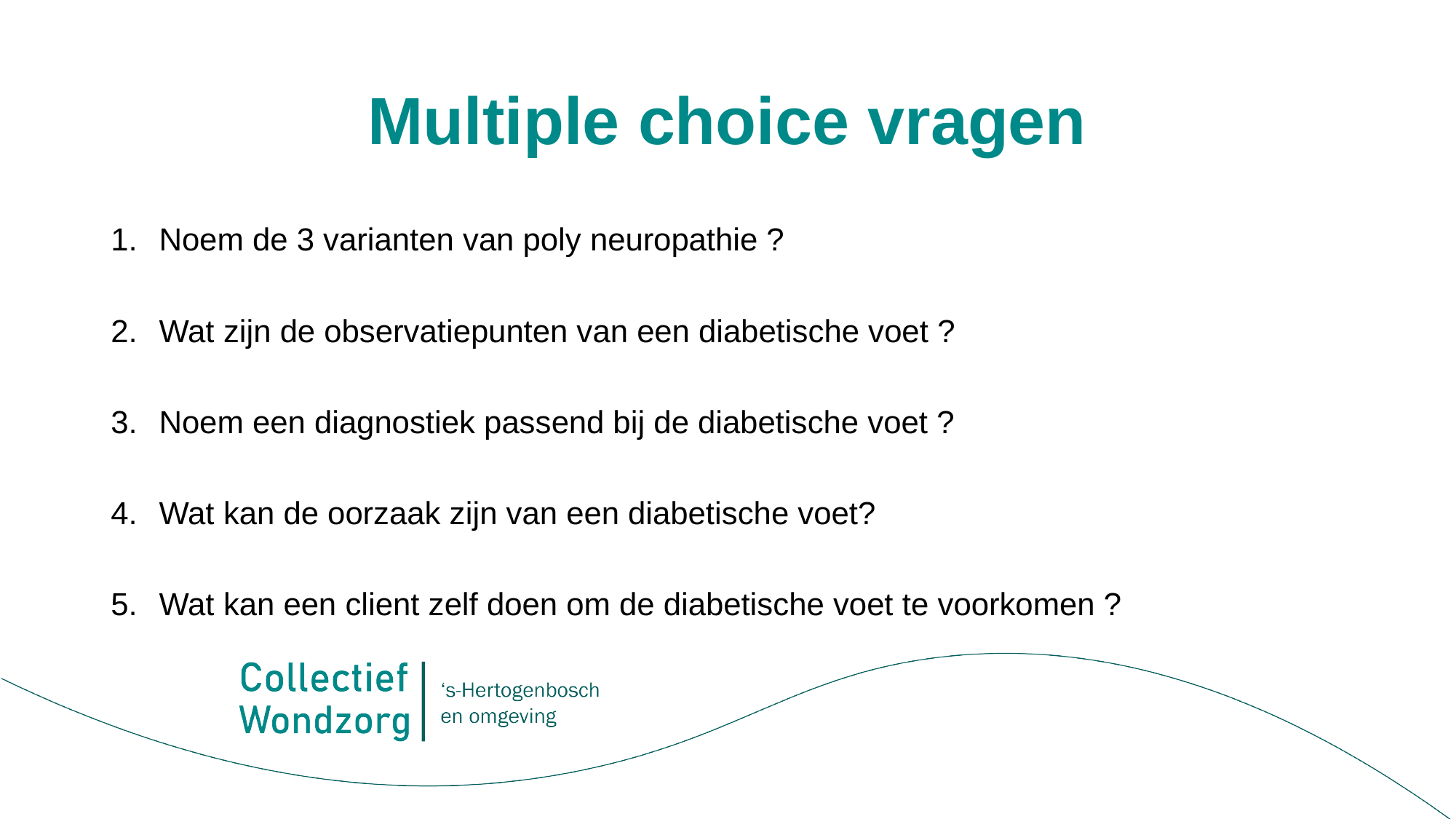

# Multiple choice vragen
Noem de 3 varianten van poly neuropathie ?

Wat zijn de observatiepunten van een diabetische voet ?

Noem een diagnostiek passend bij de diabetische voet ?

Wat kan de oorzaak zijn van een diabetische voet?

Wat kan een client zelf doen om de diabetische voet te voorkomen ?